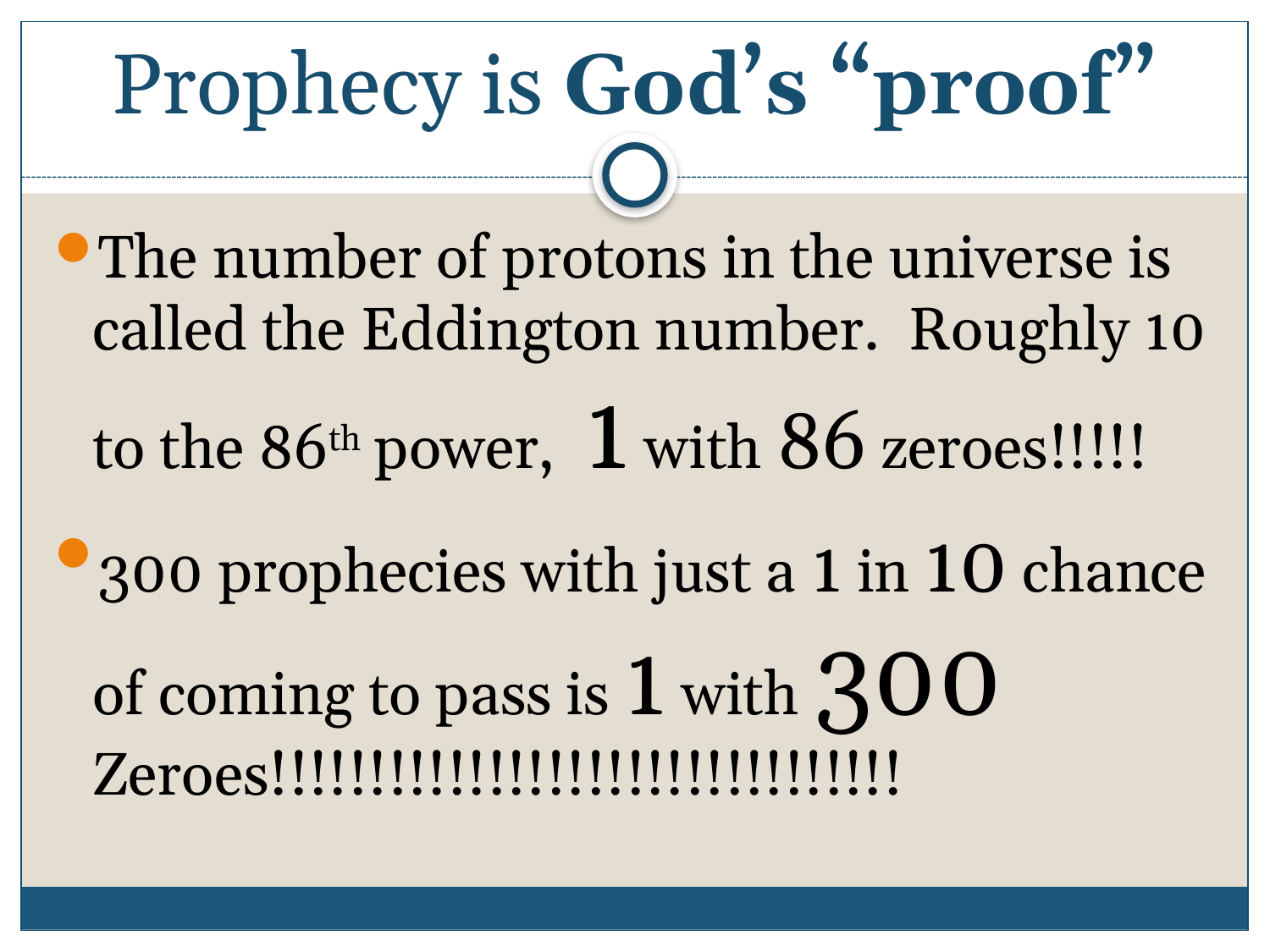

# Prophecy is God’s “proof”
The number of protons in the universe is called the Eddington number.  Roughly 10 to the 86th power,  1 with 86 zeroes!!!!!
300 prophecies with just a 1 in 10 chance of coming to pass is 1 with 300 Zeroes!!!!!!!!!!!!!!!!!!!!!!!!!!!!!!!!